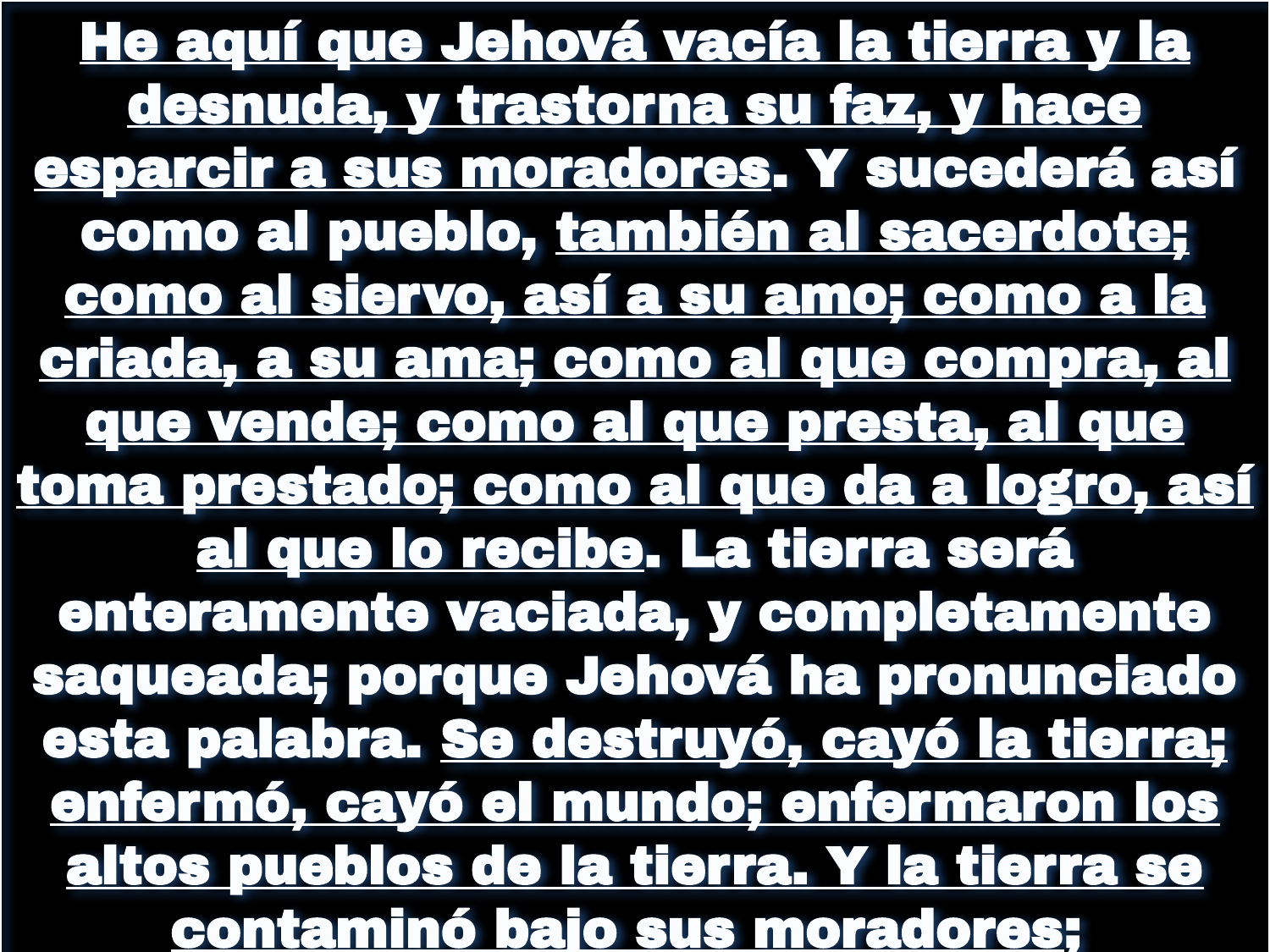

He aquí que Jehová vacía la tierra y la desnuda, y trastorna su faz, y hace esparcir a sus moradores. Y sucederá así como al pueblo, también al sacerdote; como al siervo, así a su amo; como a la criada, a su ama; como al que compra, al que vende; como al que presta, al que toma prestado; como al que da a logro, así al que lo recibe. La tierra será enteramente vaciada, y completamente saqueada; porque Jehová ha pronunciado esta palabra. Se destruyó, cayó la tierra; enfermó, cayó el mundo; enfermaron los altos pueblos de la tierra. Y la tierra se contaminó bajo sus moradores;